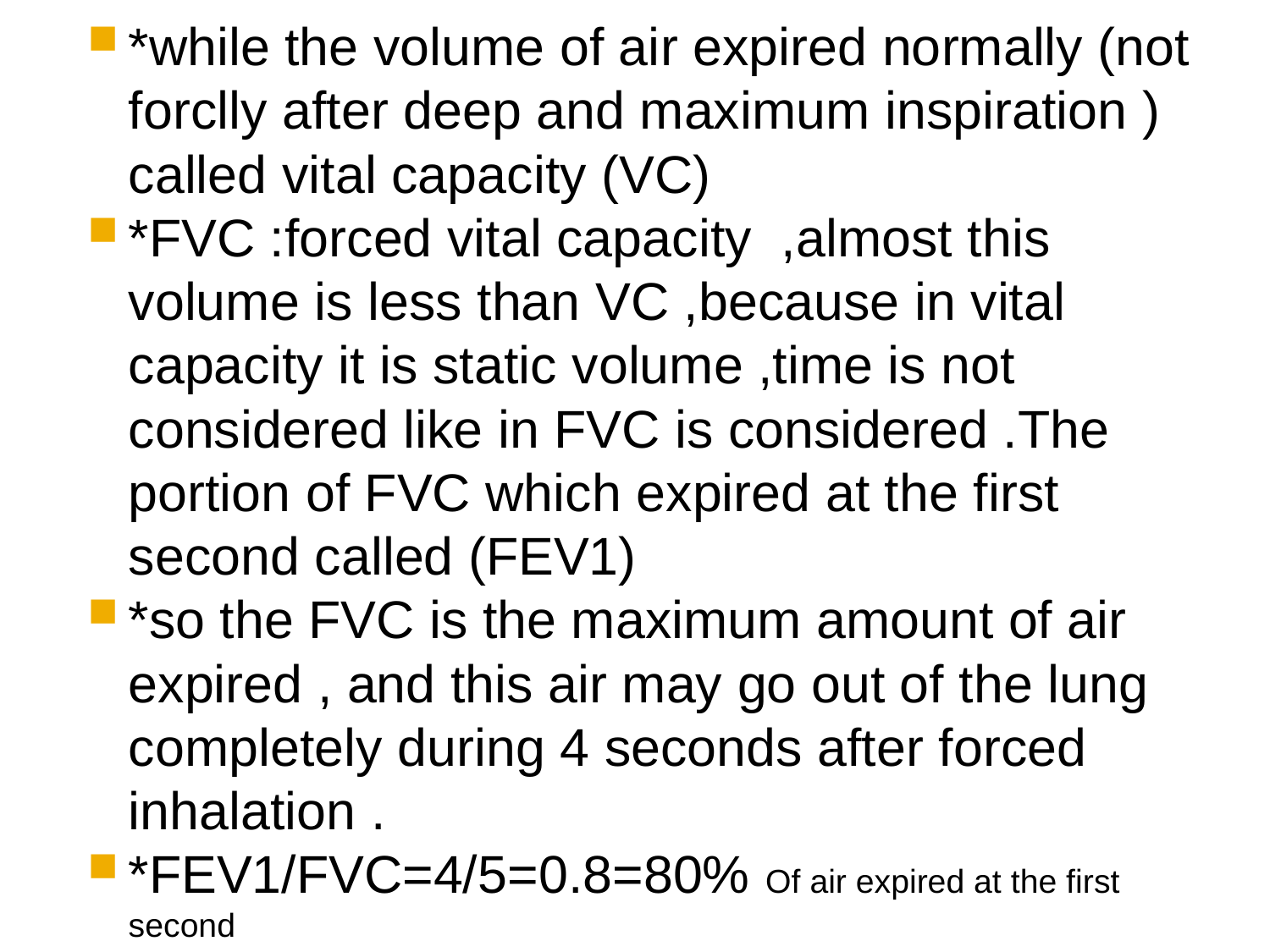

*while the volume of air expired normally (not forclly after deep and maximum inspiration ) called vital capacity (VC)
*FVC :forced vital capacity  ,almost this volume is less than VC ,because in vital capacity it is static volume ,time is not considered like in FVC is considered .The portion of FVC which expired at the first second called (FEV1)
*so the FVC is the maximum amount of air expired , and this air may go out of the lung completely during 4 seconds after forced inhalation .
*FEV1/FVC=4/5=0.8=80% Of air expired at the first second